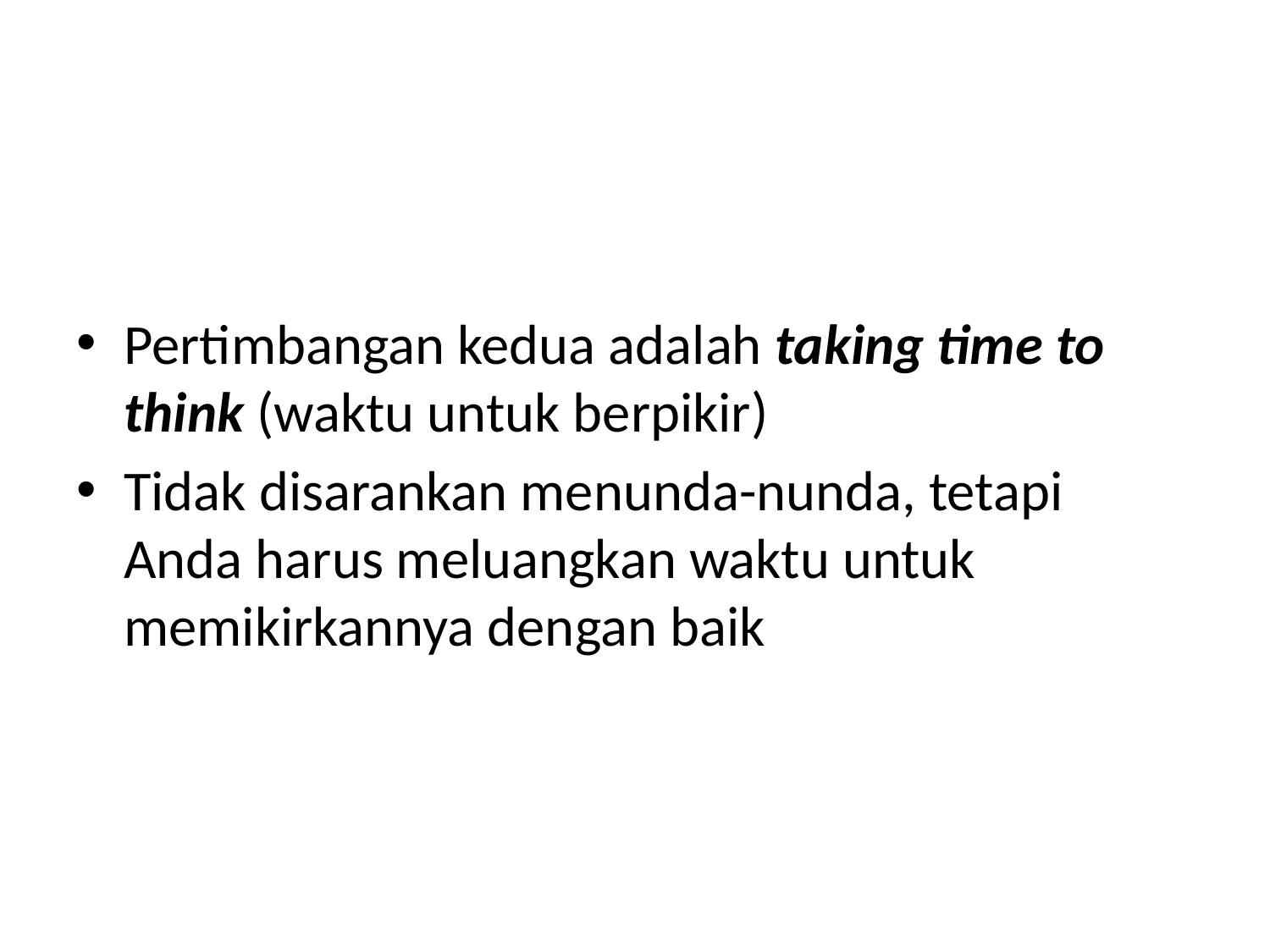

#

Pertimbangan kedua adalah taking time to think (waktu untuk berpikir)
Tidak disarankan menunda-nunda, tetapi Anda harus meluangkan waktu untuk memikirkannya dengan baik